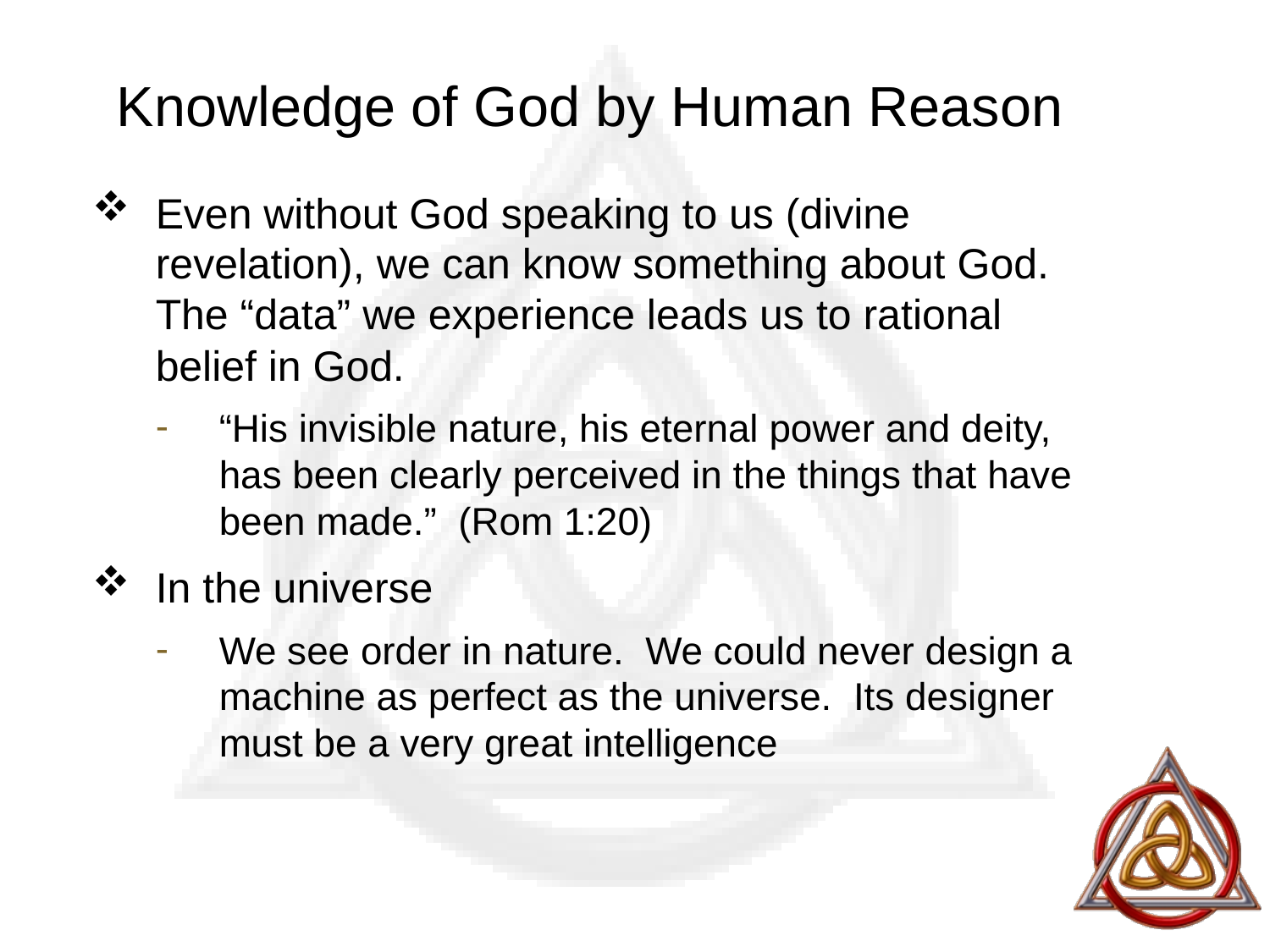

# Knowledge of God by Human Reason
Even without God speaking to us (divine revelation), we can know something about God.  The “data” we experience leads us to rational belief in God.
“His invisible nature, his eternal power and deity, has been clearly perceived in the things that have been made.”  (Rom 1:20)
In the universe
We see order in nature.  We could never design a machine as perfect as the universe.  Its designer must be a very great intelligence